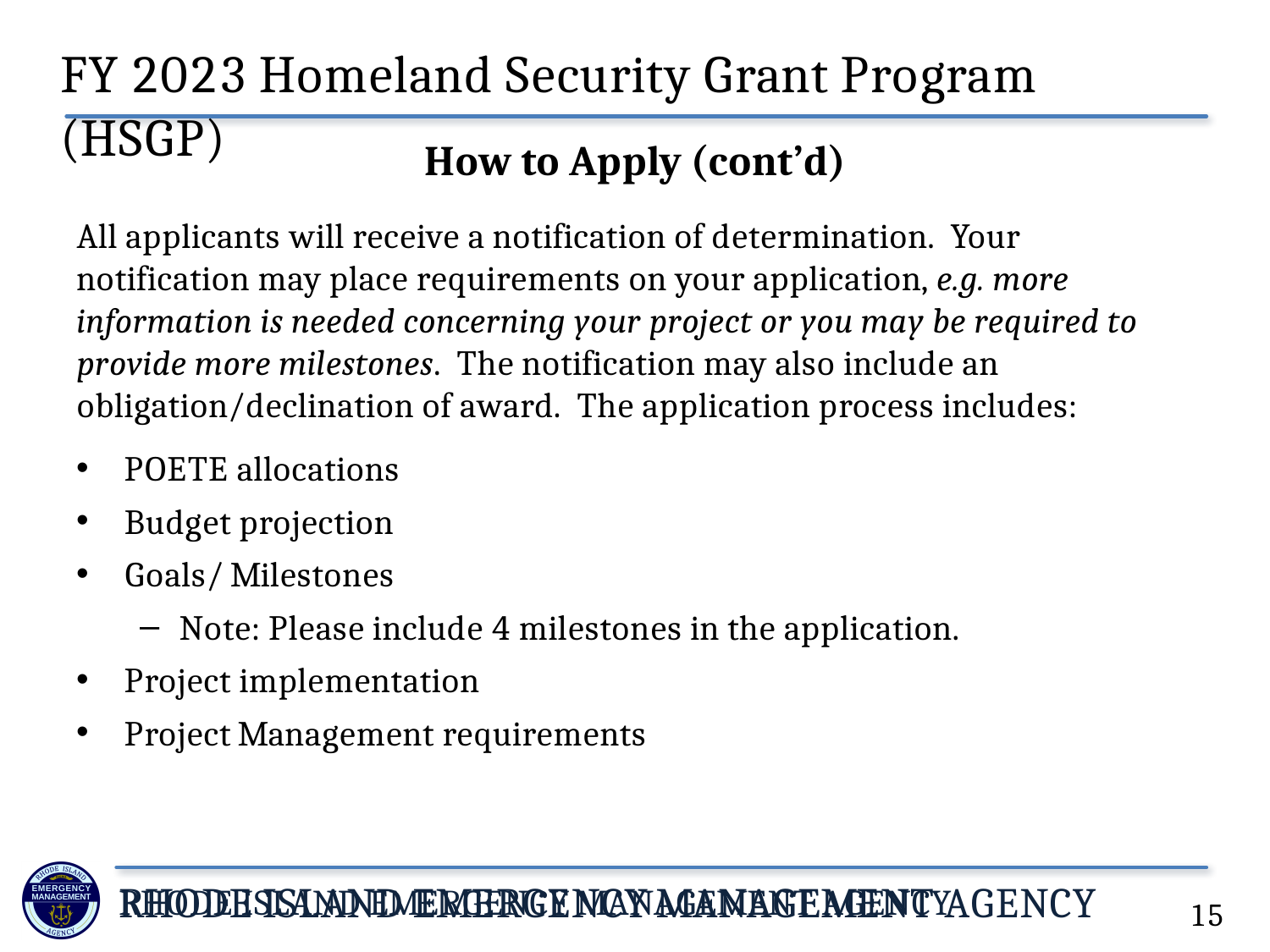

FY 2023 Homeland Security Grant Program (HSGP)
# How to Apply (cont’d)
All applicants will receive a notification of determination.  Your notification may place requirements on your application, e.g. more information is needed concerning your project or you may be required to provide more milestones.  The notification may also include an obligation/declination of award.  The application process includes:
POETE allocations
Budget projection
Goals/ Milestones
Note: Please include 4 milestones in the application.
Project implementation
Project Management requirements

15